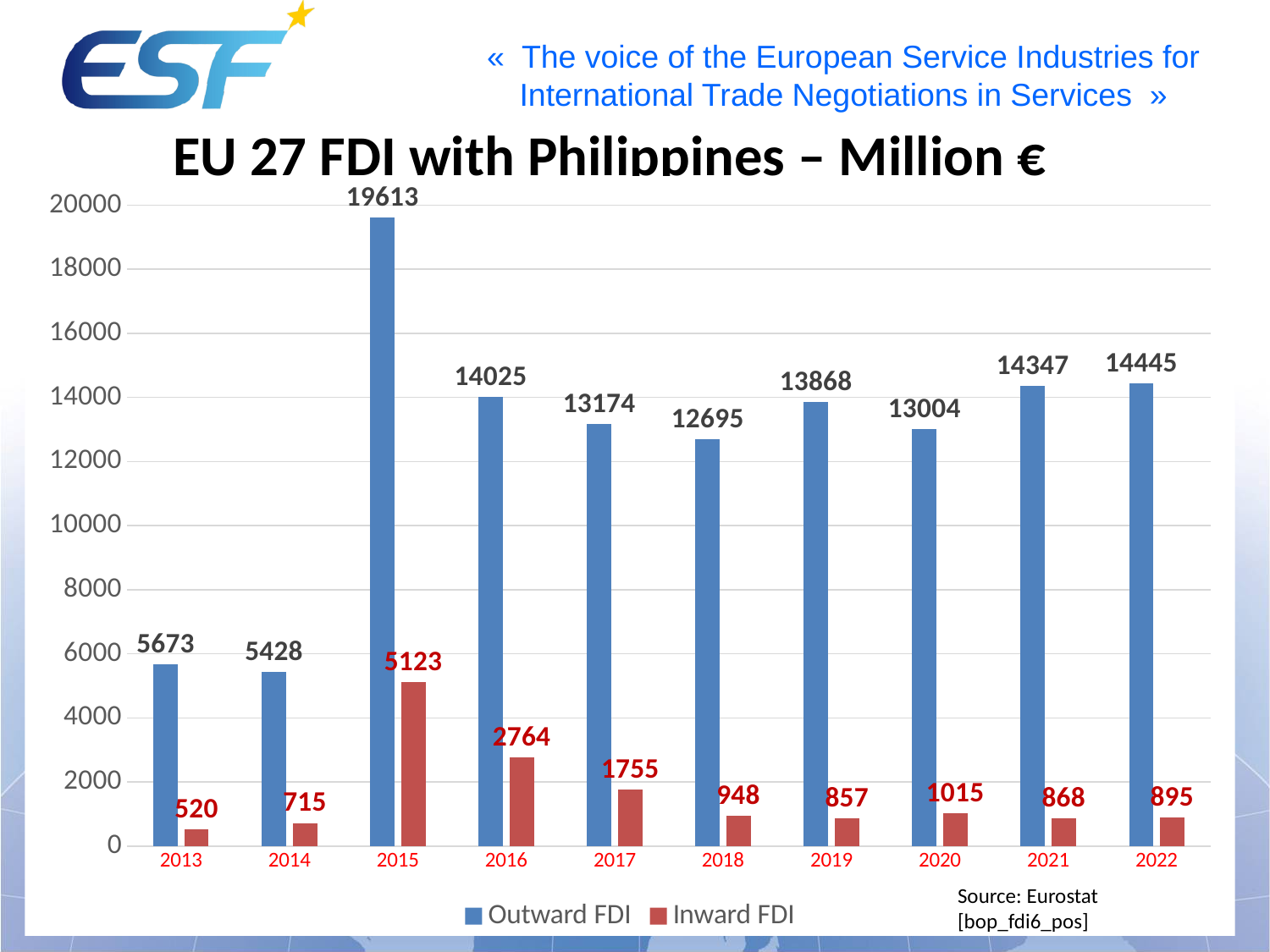

EU 27 FDI with Philippines – Million €

### Chart

| Category | Outward FDI | Inward FDI |
|---|---|---|
| 2013 | 5673.0 | 520.0 |
| 2014 | 5428.0 | 715.0 |
| 2015 | 19613.0 | 5123.0 |
| 2016 | 14025.0 | 2764.0 |
| 2017 | 13174.0 | 1755.0 |
| 2018 | 12695.0 | 948.0 |
| 2019 | 13868.0 | 857.0 |
| 2020 | 13004.0 | 1015.0 |
| 2021 | 14347.0 | 868.0 |
| 2022 | 14445.0 | 895.0 |
Source: Eurostat [bop_fdi6_pos]